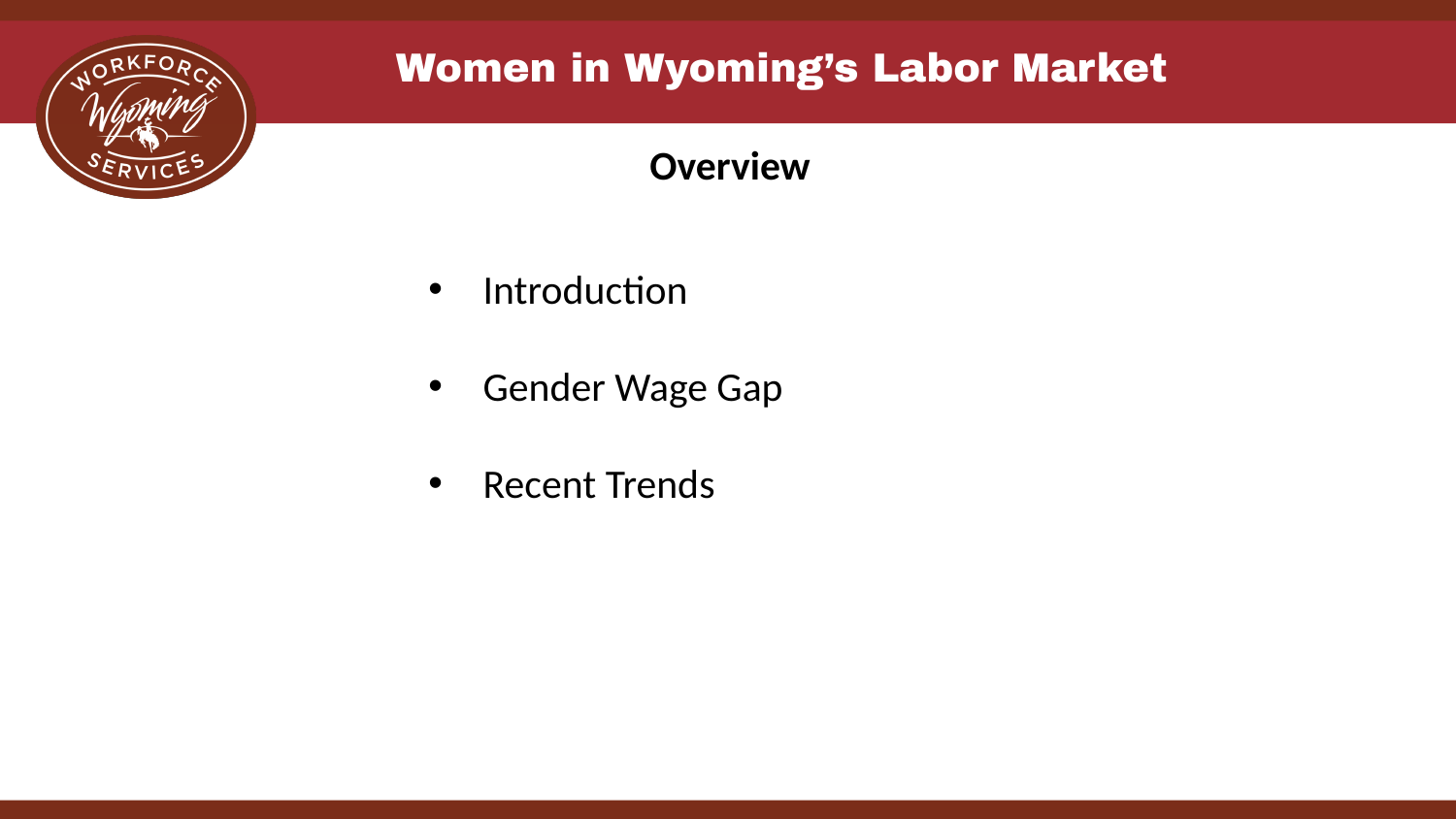

# Women in Wyoming’s Labor Market
Overview

Introduction

Gender Wage Gap

Recent Trends